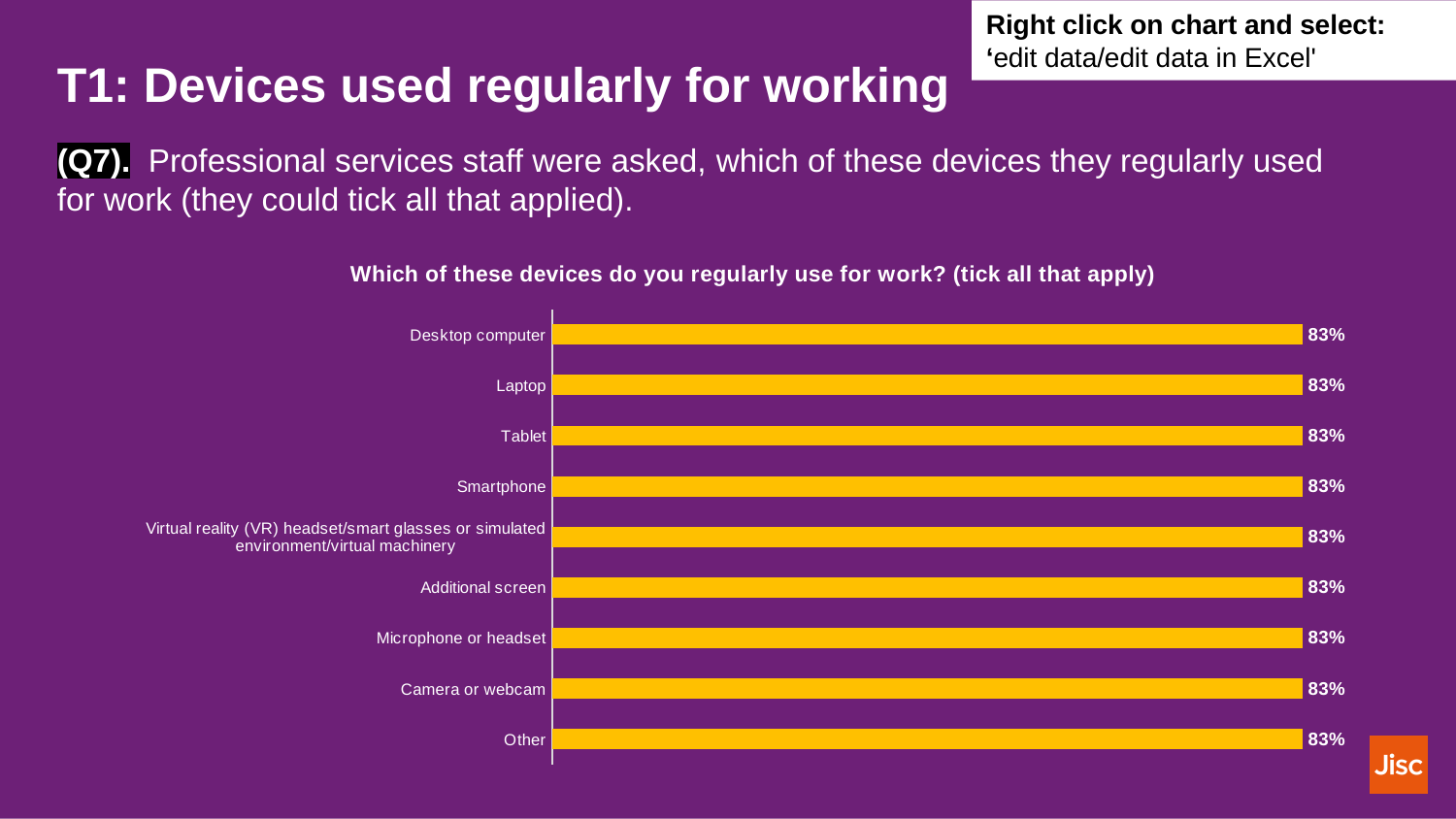

Right click on chart and select: ‘edit data/edit data in Excel'
# T1: Devices used regularly for working
(Q7).  Professional services staff were asked, which of these devices they regularly used for work (they could tick all that applied).

### Chart: Which of these devices do you regularly use for work? (tick all that apply)

| Category |  |
|---|---|
| Desktop computer | 0.8333333333333334 |
| Laptop | 0.8333333333333334 |
| Tablet | 0.8333333333333334 |
| Smartphone | 0.8333333333333334 |
| Virtual reality (VR) headset/smart glasses or simulated environment/virtual machinery | 0.8333333333333334 |
| Additional screen | 0.8333333333333334 |
| Microphone or headset | 0.8333333333333334 |
| Camera or webcam | 0.8333333333333334 |
| Other | 0.8333333333333334 |